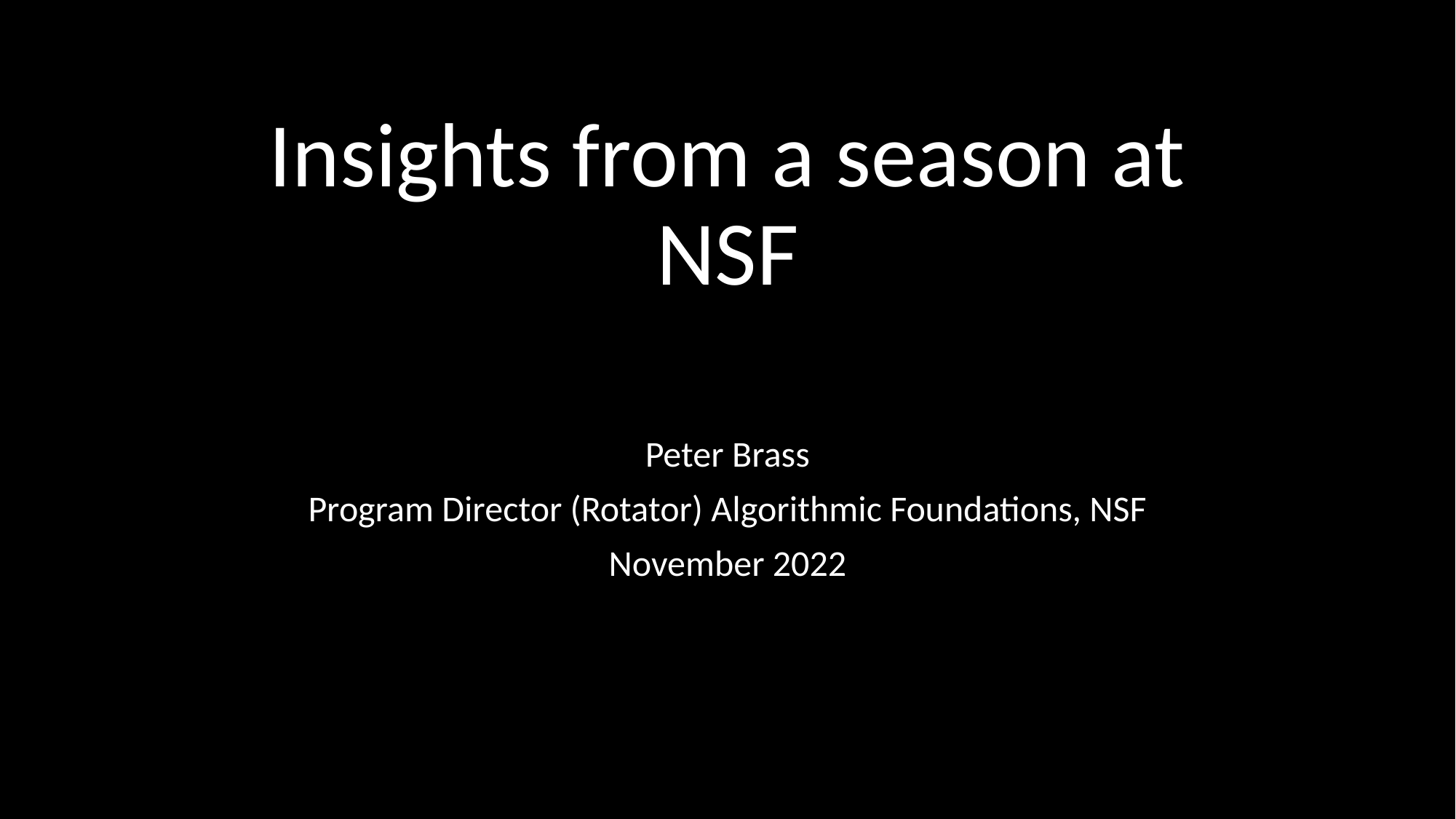

# Insights from a season at NSF
Peter Brass
Program Director (Rotator) Algorithmic Foundations, NSF
November 2022